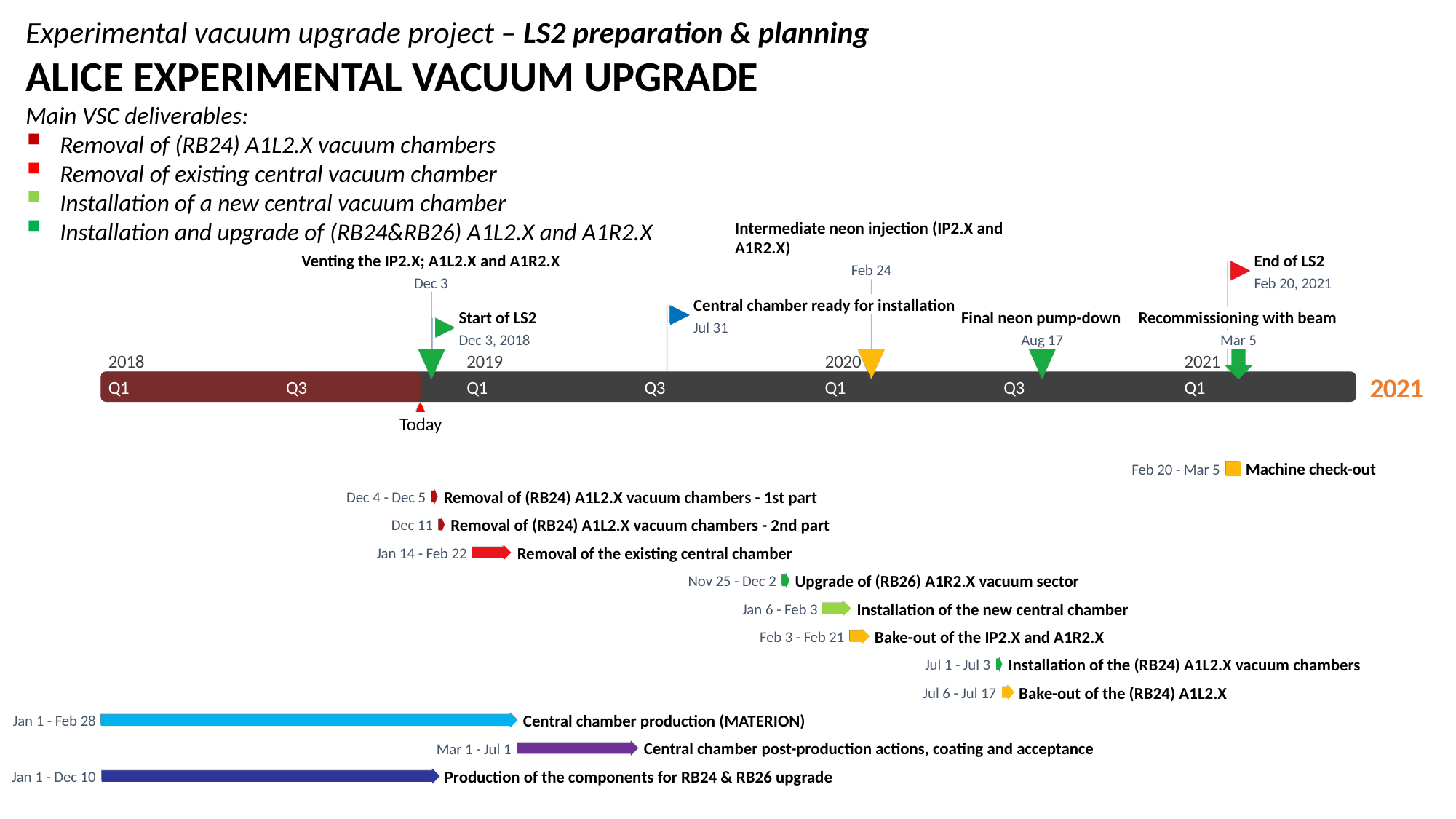

Version - 01/06/2018
Josef Sestak
Experimental vacuum upgrade project – LS2 preparation & planning
ALICE EXPERIMENTAL VACUUM UPGRADE
Main VSC deliverables:
Removal of (RB24) A1L2.X vacuum chambers
Removal of existing central vacuum chamber
Installation of a new central vacuum chamber
Installation and upgrade of (RB24&RB26) A1L2.X and A1R2.X

Intermediate neon injection (IP2.X and A1R2.X)
Venting the IP2.X; A1L2.X and A1R2.X
End of LS2
Feb 24

Dec 3
Feb 20, 2021
Central chamber ready for installation

Start of LS2
Final neon pump-down
Recommissioning with beam
Jul 31

Dec 3, 2018
Aug 17
Mar 5

2018
2019
2020
2021
2018
2021

Q1
Q3
Q1
Q3
Q1
Q3
Q1

Today
10 days
Machine check-out
Feb 20 - Mar 5

2 days
Removal of (RB24) A1L2.X vacuum chambers - 1st part
Dec 4 - Dec 5

1 day
Removal of (RB24) A1L2.X vacuum chambers - 2nd part
Dec 11

30 days
Removal of the existing central chamber
Jan 14 - Feb 22

5 days
Upgrade of (RB26) A1R2.X vacuum sector
Nov 25 - Dec 2

21 days
Installation of the new central chamber
Jan 6 - Feb 3

15 days
Bake-out of the IP2.X and A1R2.X
Feb 3 - Feb 21

3 days
Installation of the (RB24) A1L2.X vacuum chambers
Jul 1 - Jul 3

9 days
Bake-out of the (RB24) A1L2.X
Jul 6 - Jul 17

304 days
Central chamber production (MATERION)
Jan 1 - Feb 28

87 days
Central chamber post-production actions, coating and acceptance
Mar 1 - Jul 1

245 days
Production of the components for RB24 & RB26 upgrade
Jan 1 - Dec 10